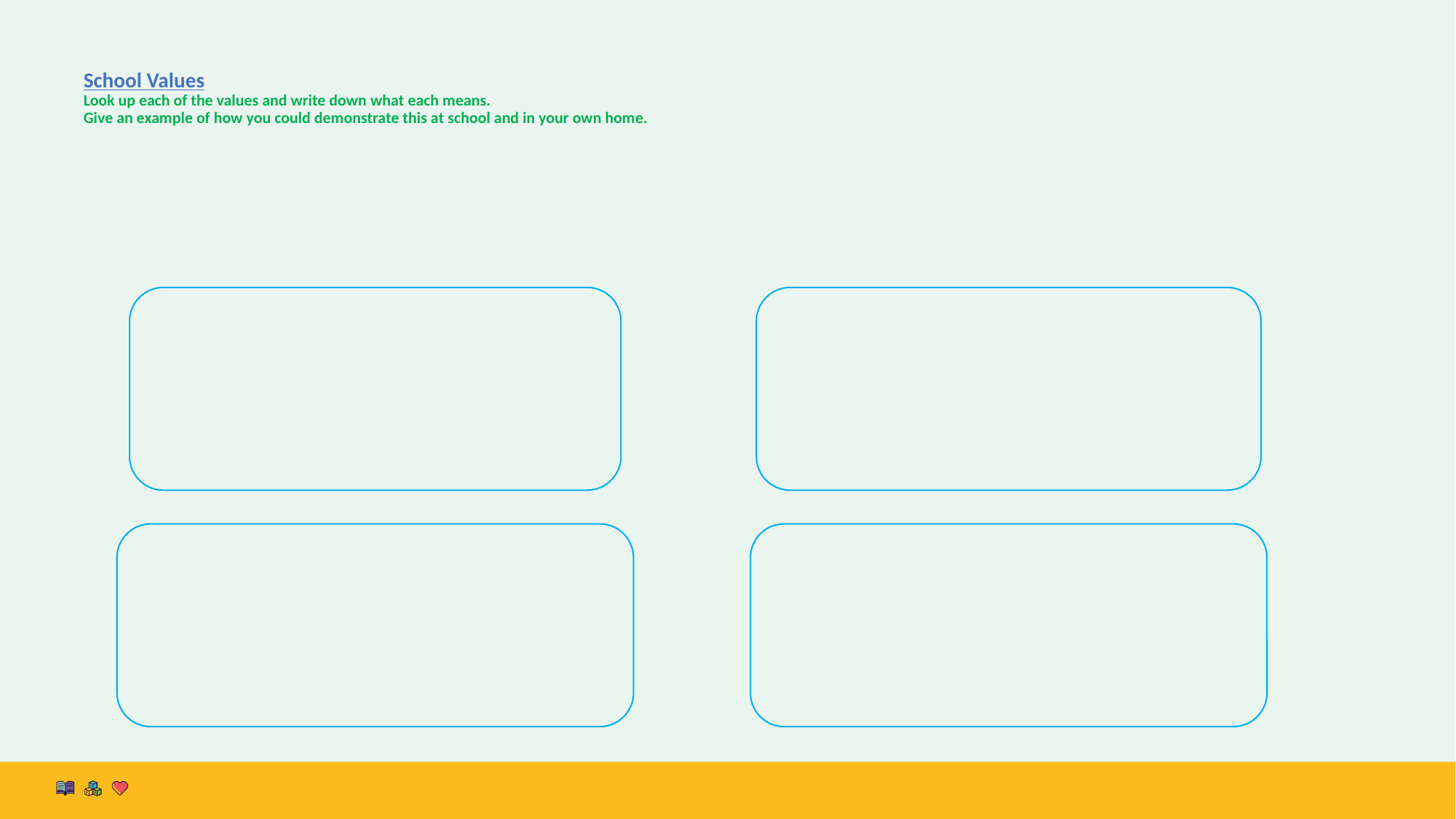

# School Values Look up each of the values and write down what each means. Give an example of how you could demonstrate this at school and in your own home.